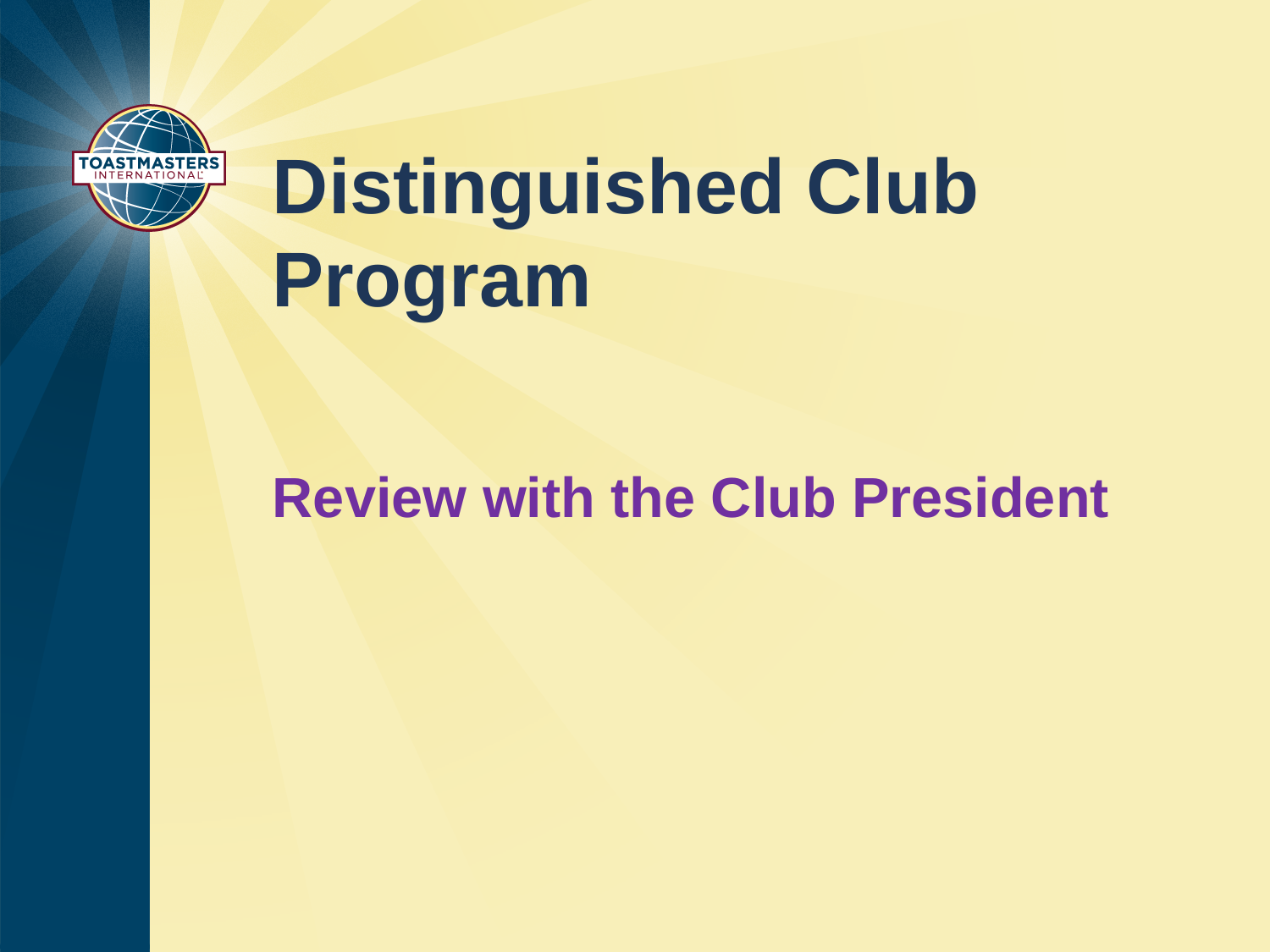

# Distinguished Club Program

Review with the Club President